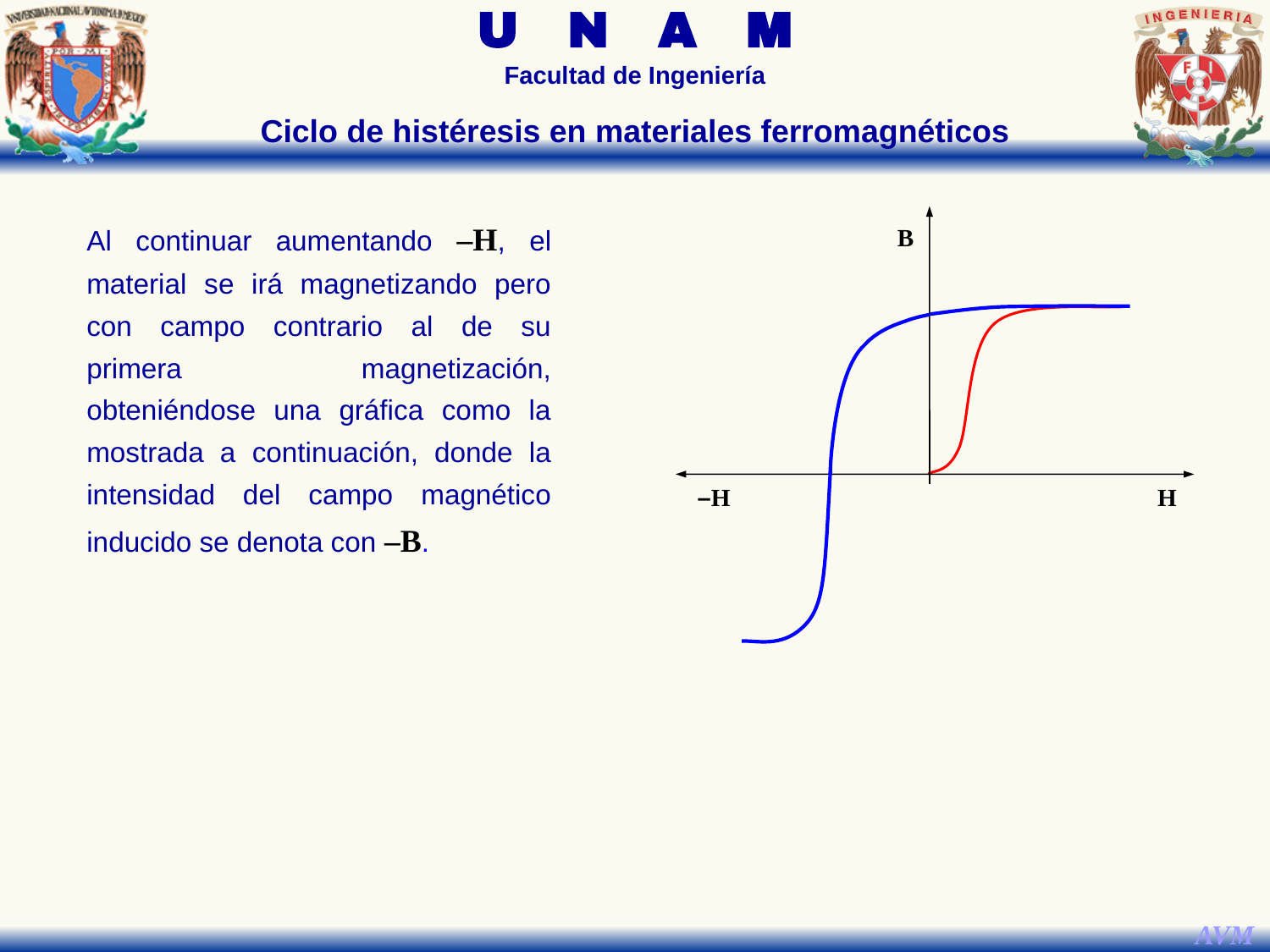

Ciclo de histéresis en materiales ferromagnéticos
Al continuar aumentando –H, el material se irá magnetizando pero con campo contrario al de su primera magnetización, obteniéndose una gráfica como la mostrada a continuación, donde la intensidad del campo magnético inducido se denota con –B.

B

–H
H
–B